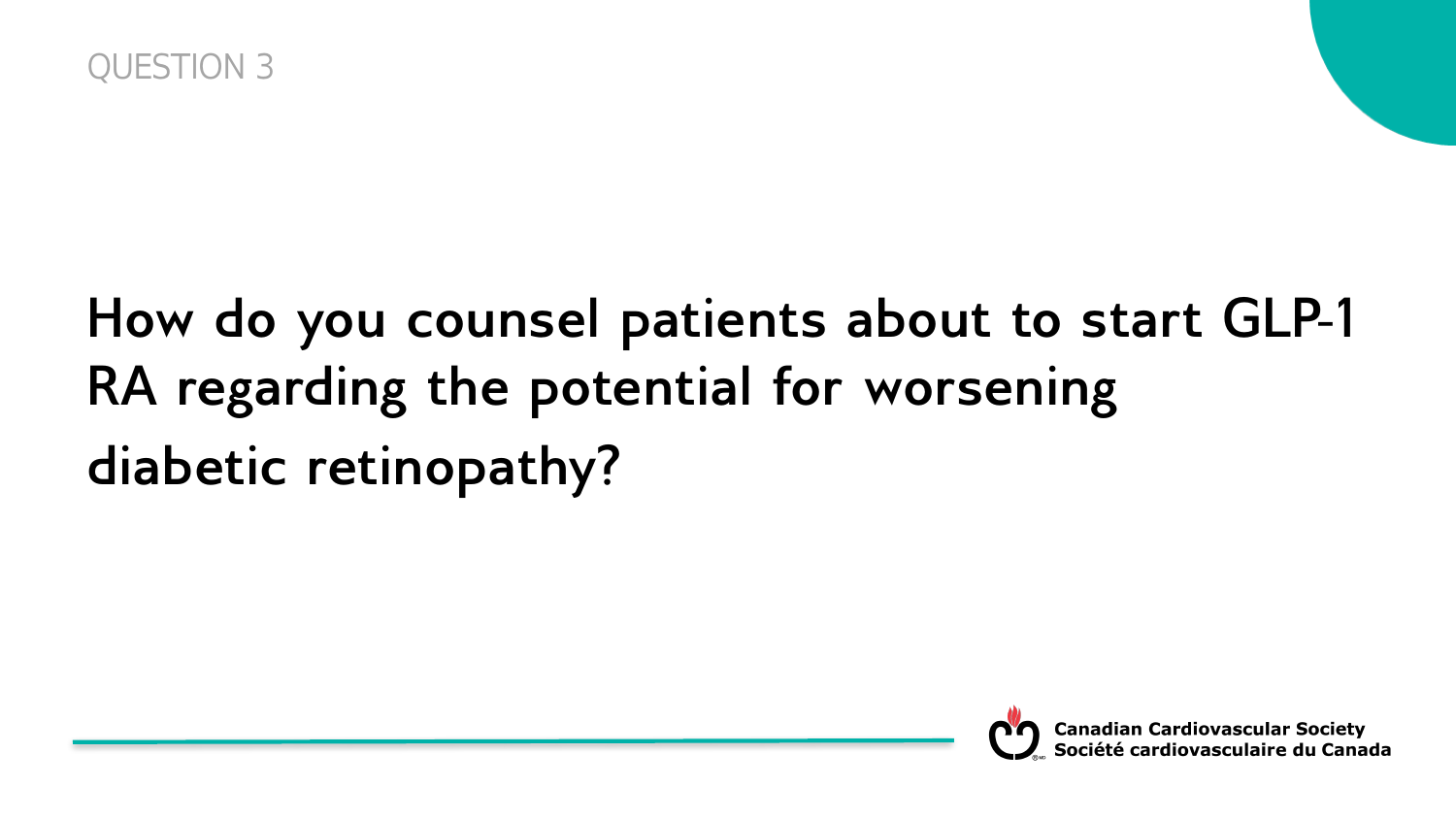

# QUESTION 3
How do you counsel patients about to start GLP-1 RA regarding the potential for worsening
diabetic retinopathy?